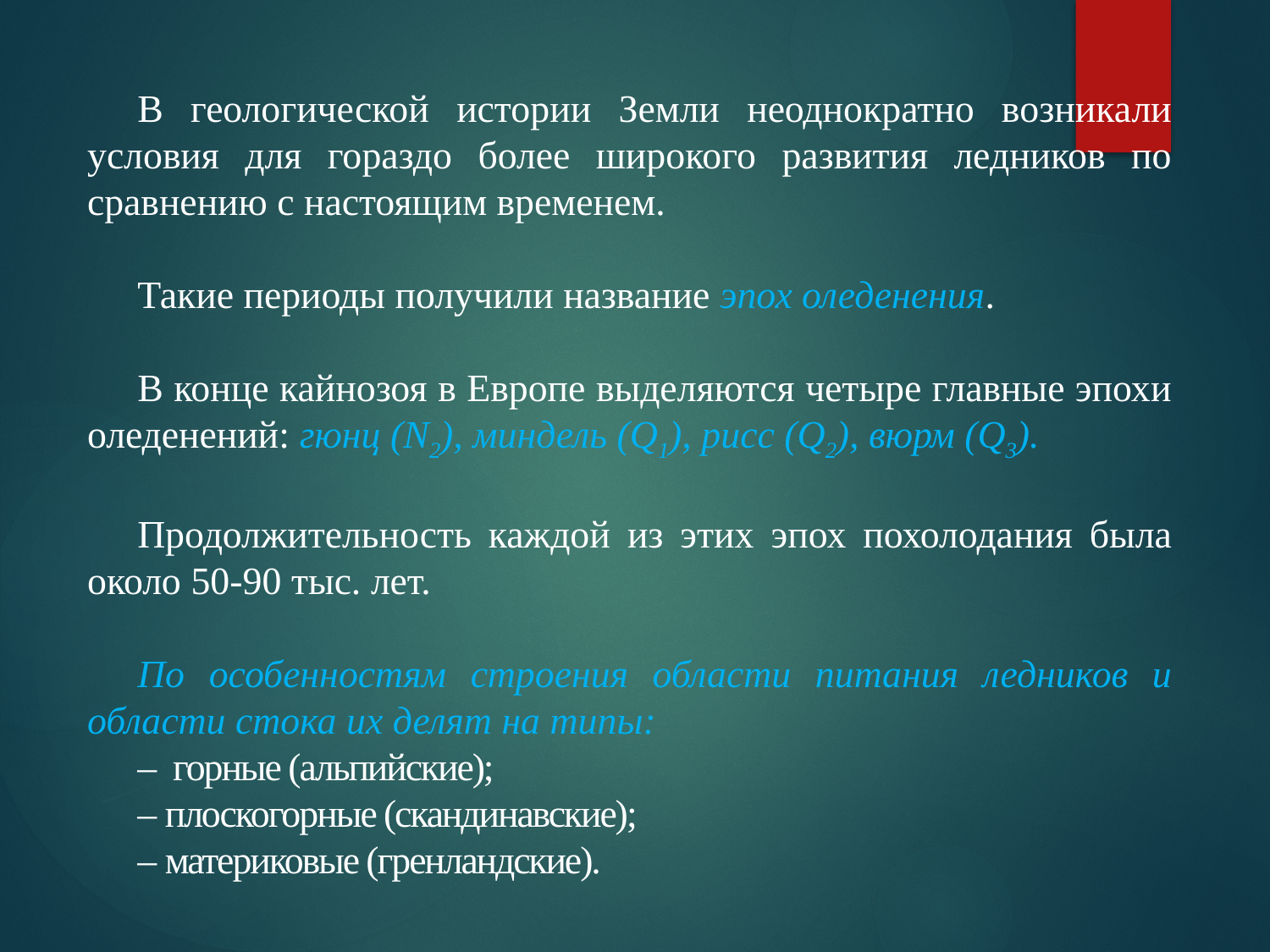

В геологической истории Земли неоднократно возникали условия для гораздо более широкого развития ледников по сравнению с настоящим временем.

Такие периоды получили название эпох оледенения.

В конце кайнозоя в Европе выделяются четыре главные эпохи оледенений: гюнц (N2), миндель (Q1), рисс (Q2), вюрм (Q3).

Продолжительность каждой из этих эпох похолодания была около 50-90 тыс. лет.

По особенностям строения области питания ледников и области стока их делят на типы:
–  горные (альпийские);
– плоскогорные (скандинавские);
– материковые (гренландские).